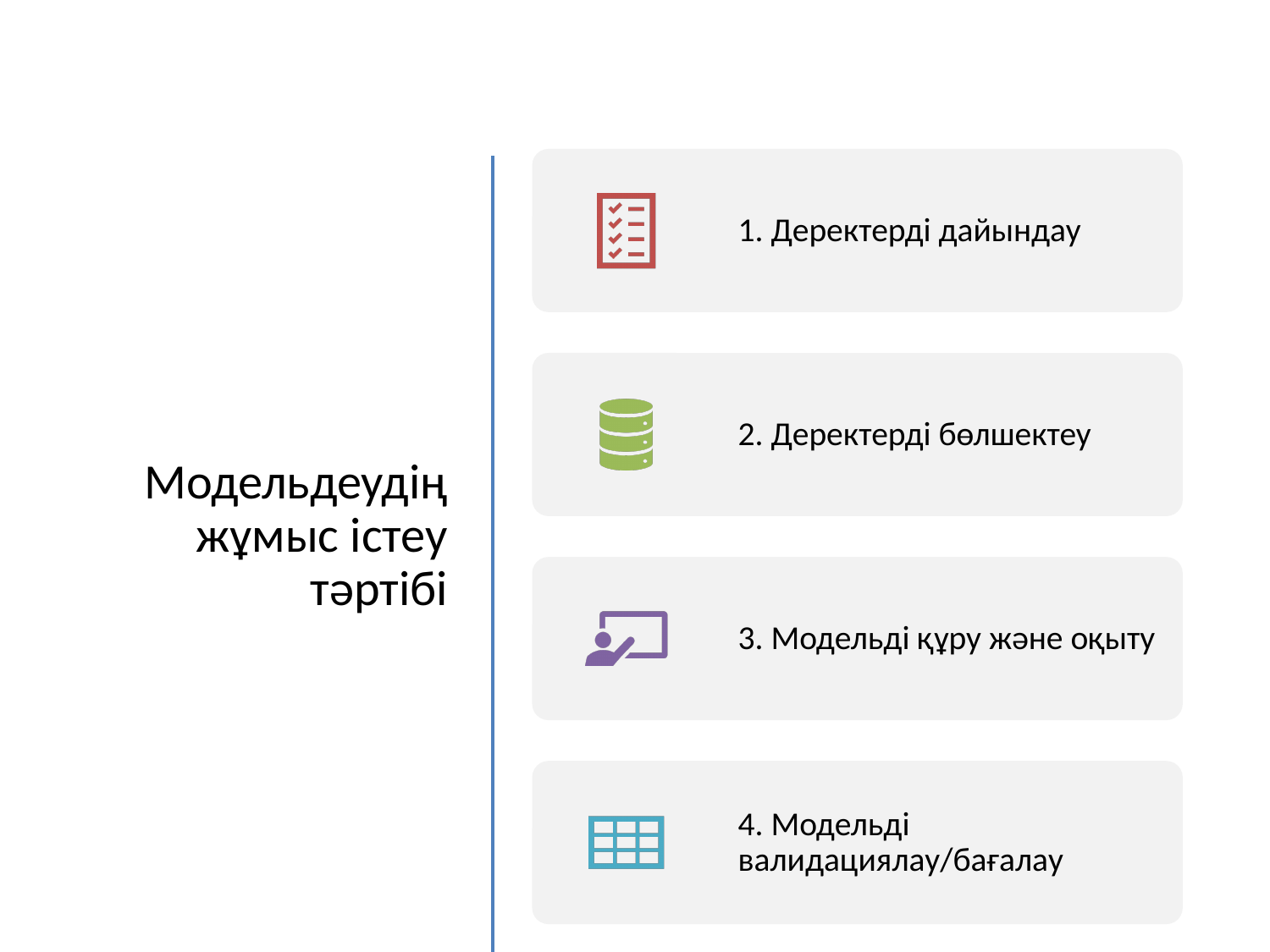

# Модельдеудің жұмыс істеу тәртібі
1. Деректерді дайындау
2. Деректерді бөлшектеу
3. Модельді құру және оқыту
4. Модельді  валидациялау/бағалау